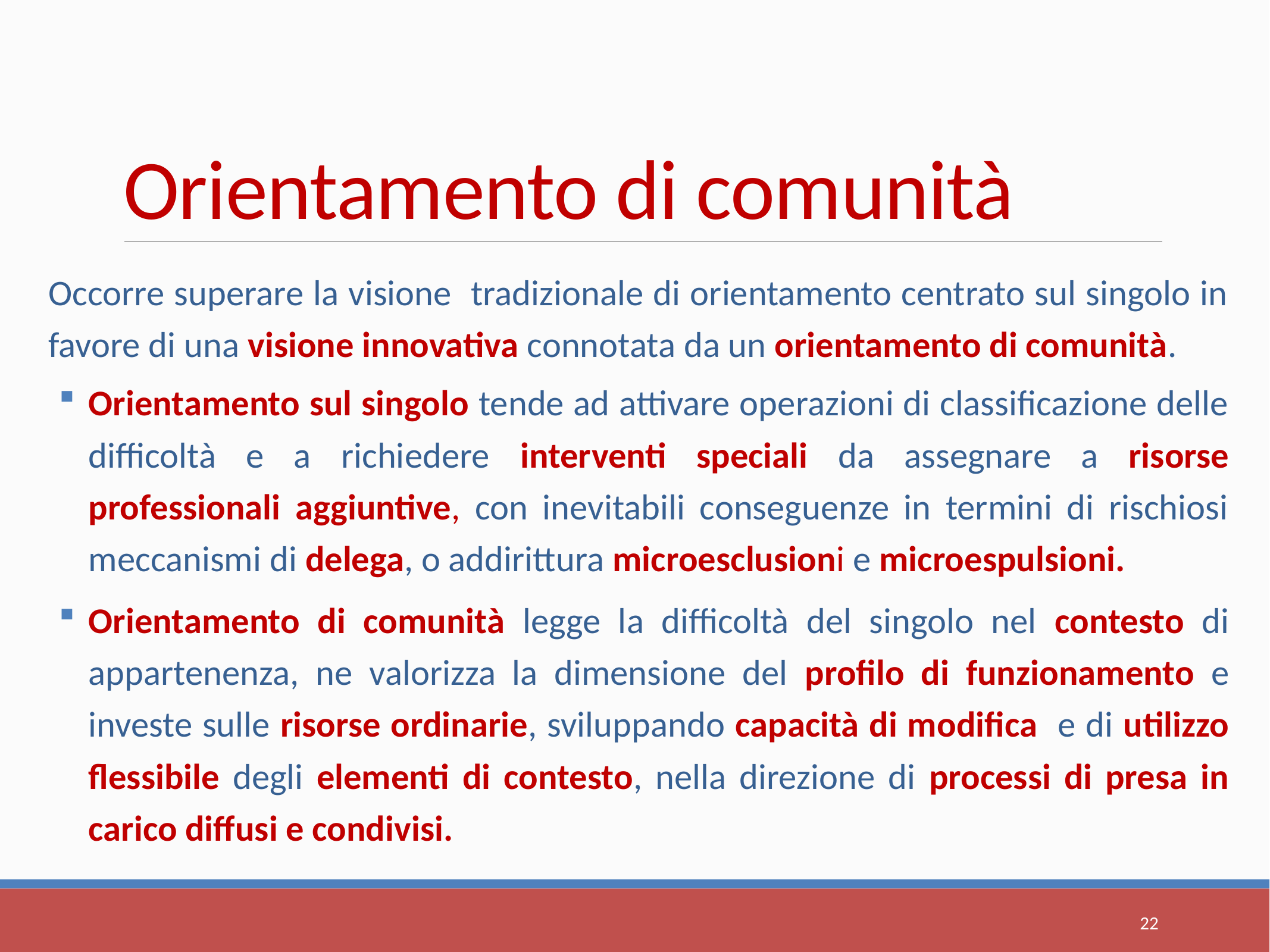

# Orientamento di comunità
Occorre superare la visione  tradizionale di orientamento centrato sul singolo in favore di una visione innovativa connotata da un orientamento di comunità.
Orientamento sul singolo tende ad attivare operazioni di classificazione delle difficoltà e a richiedere interventi speciali da assegnare a risorse professionali aggiuntive, con inevitabili conseguenze in termini di rischiosi meccanismi di delega, o addirittura microesclusioni e microespulsioni.
Orientamento di comunità legge la difficoltà del singolo nel contesto di appartenenza, ne valorizza la dimensione del profilo di funzionamento e investe sulle risorse ordinarie, sviluppando capacità di modifica  e di utilizzo flessibile degli elementi di contesto, nella direzione di processi di presa in carico diffusi e condivisi.
22